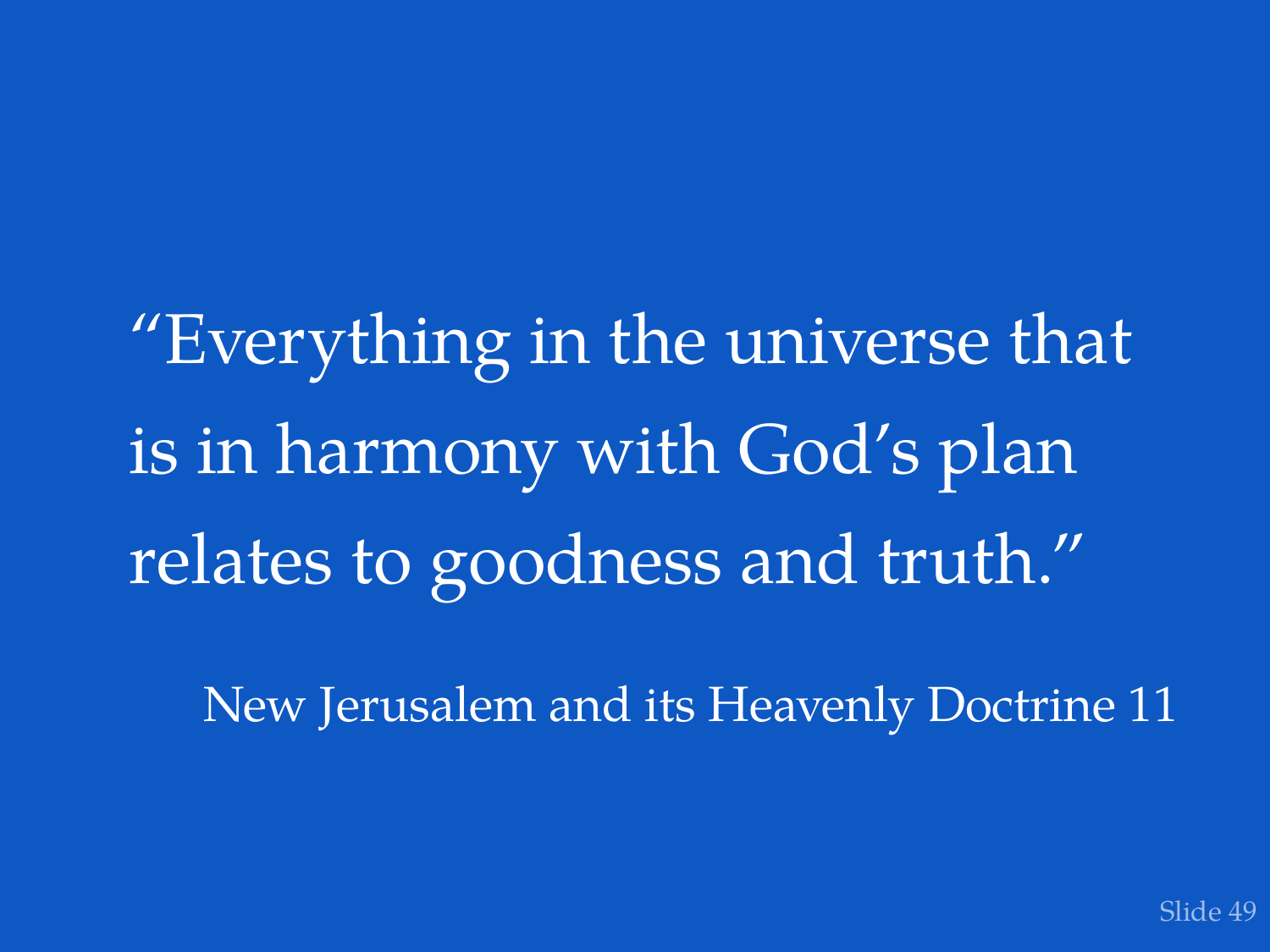

“Everything in the universe that is in harmony with God’s plan relates to goodness and truth.”
New Jerusalem and its Heavenly Doctrine 11

Slide 49